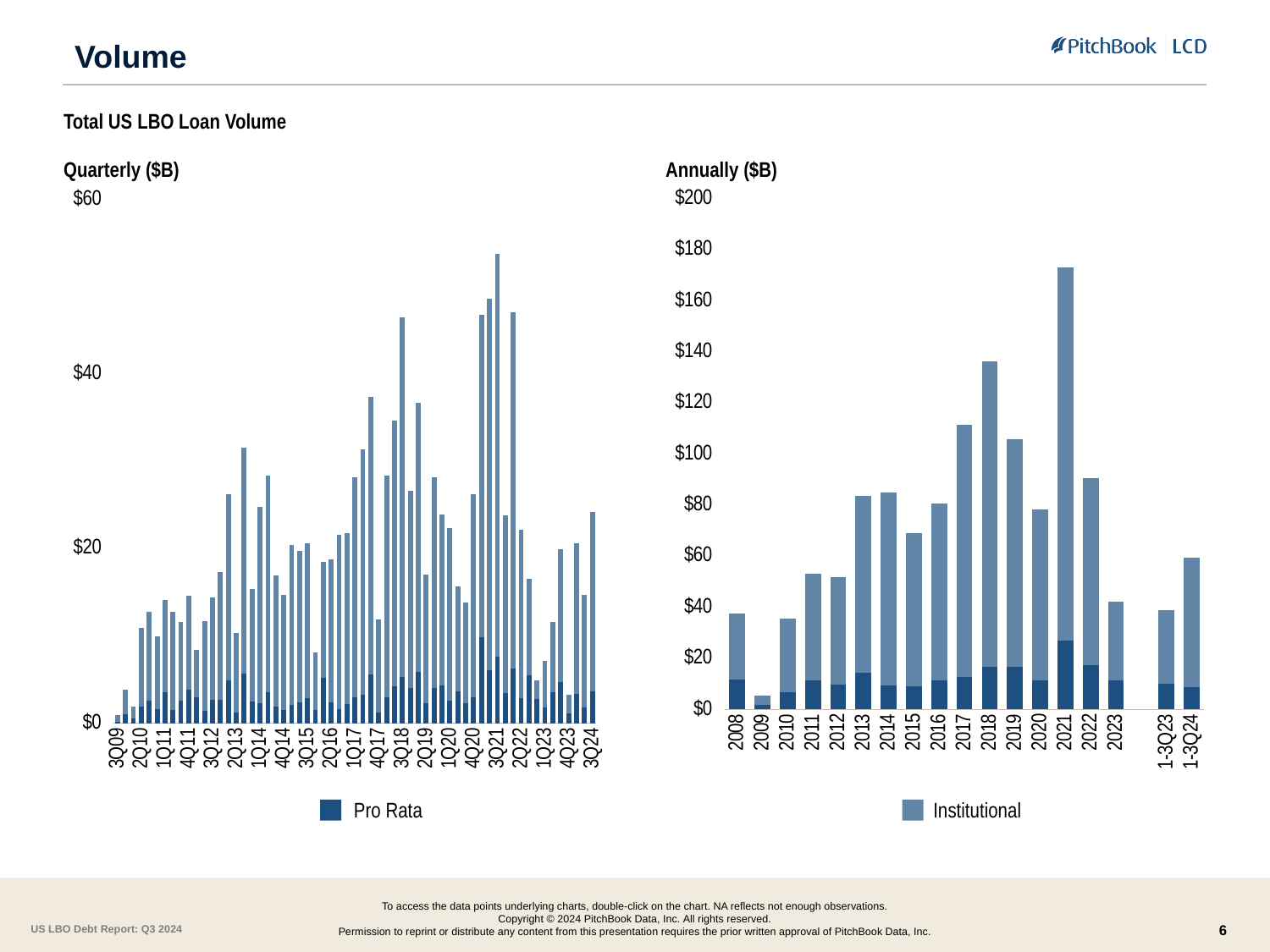

# Volume
Total US LBO Loan Volume
Quarterly ($B)
Annually ($B)

### Chart

| Category | Unfunded Bank Debt | Funded Bank Debt |  |
|---|---|---|---|
| 2008 | 11.58 | 25.71 | 37.28 |
| 2009 | 1.54 | 3.73 | 5.27 |
| 2010 | 6.57 | 28.9 | 35.47 |
| 2011 | 11.39 | 41.56 | 52.95 |
| 2012 | 9.69 | 41.92 | 51.6 |
| 2013 | 14.2 | 69.19 | 83.38 |
| 2014 | 9.29 | 75.47 | 84.77 |
| 2015 | 8.83 | 59.97 | 68.8 |
| 2016 | 11.4 | 69.12 | 80.52 |
| 2017 | 12.44 | 98.67 | 111.11 |
| 2018 | 16.51 | 119.46 | 135.98 |
| 2019 | 16.47 | 89.23 | 105.69 |
| 2020 | 11.345495 | 66.71549999999999 | 78.06099499999999 |
| 2021 | 26.88 | 146.0 | 172.87 |
| 2022 | 17.36 | 73.17 | 90.53 |
| 2023 | 11.18 | 30.73 | 41.91 |
|  | None | None | None |
| 1-3Q23 | 10.07 | 28.57 | 38.64 |
| 1-3Q24 | 8.66 | 50.76 | 59.42 |

### Chart

| Category | ProRata | Institutional | Total |
|---|---|---|---|
| 3Q09 | 0.11 | 0.84 | 0.95 |
| 4Q09 | 1.01 | 2.77 | 3.77 |
| 1Q10 | 0.58 | 1.27 | 1.84 |
| 2Q10 | 1.85 | 9.08 | 10.93 |
| 3Q10 | 2.58 | 10.18 | 12.76 |
| 4Q10 | 1.57 | 8.38 | 9.94 |
| 1Q11 | 3.53 | 10.6 | 14.13 |
| 2Q11 | 1.48 | 11.21 | 12.68 |
| 3Q11 | 2.53 | 9.08 | 11.61 |
| 4Q11 | 3.86 | 10.68 | 14.53 |
| 1Q12 | 2.91 | 5.42 | 8.33 |
| 2Q12 | 1.44 | 10.18 | 11.62 |
| 3Q12 | 2.66 | 11.67 | 14.33 |
| 4Q12 | 2.68 | 14.64 | 17.32 |
| 1Q13 | 4.9 | 21.33 | 26.23 |
| 2Q13 | 1.25 | 9.05 | 10.3 |
| 3Q13 | 5.62 | 25.91 | 31.54 |
| 4Q13 | 2.43 | 12.89 | 15.32 |
| 1Q14 | 2.31 | 22.46 | 24.76 |
| 2Q14 | 3.58 | 24.78 | 28.36 |
| 3Q14 | 1.9 | 15.04 | 16.94 |
| 4Q14 | 1.5 | 13.19 | 14.7 |
| 1Q15 | 2.05 | 18.35 | 20.4 |
| 2Q15 | 2.39 | 17.33 | 19.72 |
| 3Q15 | 2.88 | 17.69 | 20.57 |
| 4Q15 | 1.51 | 6.6 | 8.11 |
| 1Q16 | 5.2 | 13.25 | 18.46 |
| 2Q16 | 2.37 | 16.33 | 18.7 |
| 3Q16 | 1.61 | 19.98 | 21.59 |
| 4Q16 | 2.22 | 19.56 | 21.77 |
| 1Q17 | 2.94 | 25.24 | 28.18 |
| 2Q17 | 3.27 | 28.09 | 31.36 |
| 3Q17 | 5.54 | 31.76 | 37.3 |
| 4Q17 | 1.22 | 10.69 | 11.91 |
| 1Q18 | 2.99 | 25.38 | 28.37 |
| 2Q18 | 4.22 | 30.38 | 34.59 |
| 3Q18 | 5.25 | 41.21 | 46.46 |
| 4Q18 | 4.06 | 22.5 | 26.56 |
| 1Q19 | 5.83 | 30.8 | 36.63 |
| 2Q19 | 2.32 | 14.69 | 17.01 |
| 3Q19 | 4.01 | 24.17 | 28.18 |
| 4Q19 | 4.31 | 19.57 | 23.87 |
| 1Q20 | 2.56 | 19.8 | 22.36 |
| 2Q20 | 3.61 | 12.07 | 15.68 |
| 3Q20 | 2.26 | 11.54 | 13.79 |
| 4Q20 | 2.9165 | 23.30800000000001 | 26.22450000000001 |
| 1Q21 | 9.859999999999998 | 36.888999999999996 | 46.748999999999995 |
| 2Q21 | 6.031958999999999 | 42.572535 | 48.604494 |
| 3Q21 | 7.57 | 46.14 | 53.7 |
| 4Q21 | 3.42 | 20.4 | 23.82 |
| 1Q22 | 6.28 | 40.69 | 46.97 |
| 2Q22 | 2.87 | 19.3 | 22.17 |
| 3Q22 | 5.46 | 11.08 | 16.54 |
| 4Q22 | 2.75 | 2.1 | 4.85 |
| 1Q23 | 1.84 | 5.3 | 7.14 |
| 2Q23 | 3.58 | 7.98 | 11.56 |
| 3Q23 | 4.65 | 15.27 | 19.92 |
| 4Q23 | 1.11 | 2.16 | 3.27 |
| 1Q24 | 3.31 | 17.31 | 20.61 |
| 2Q24 | 1.76 | 12.9 | 14.66 |
| 3Q24 | 3.6 | 20.56 | 24.16 |
Pro Rata
Institutional